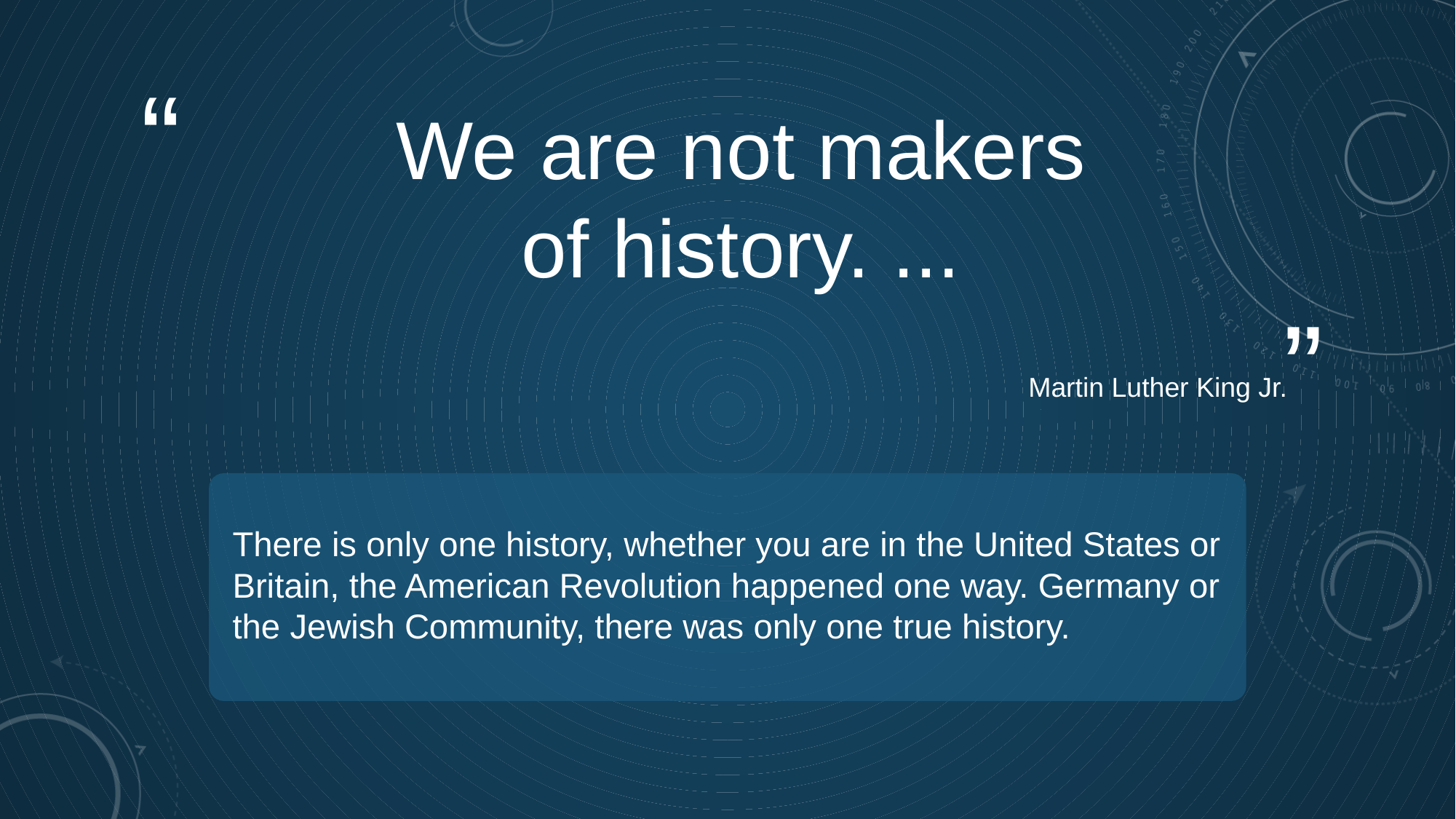

# We are not makers of history. ...
Martin Luther King Jr.

There is only one history, whether you are in the United States or Britain, the American Revolution happened one way. Germany or the Jewish Community, there was only one true history.